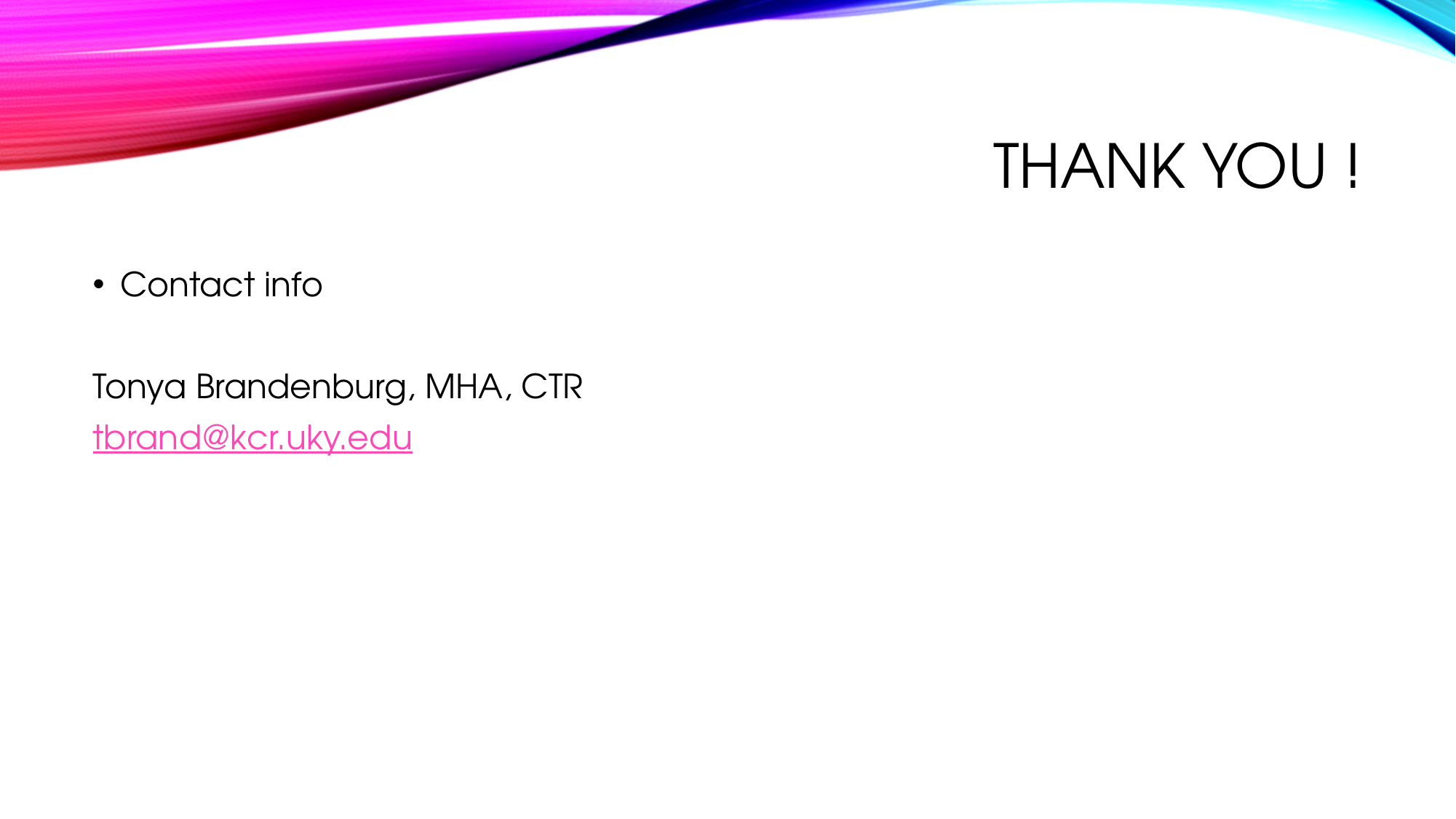

# Thank YOU !
Contact info

Tonya Brandenburg, MHA, CTR
tbrand@kcr.uky.edu